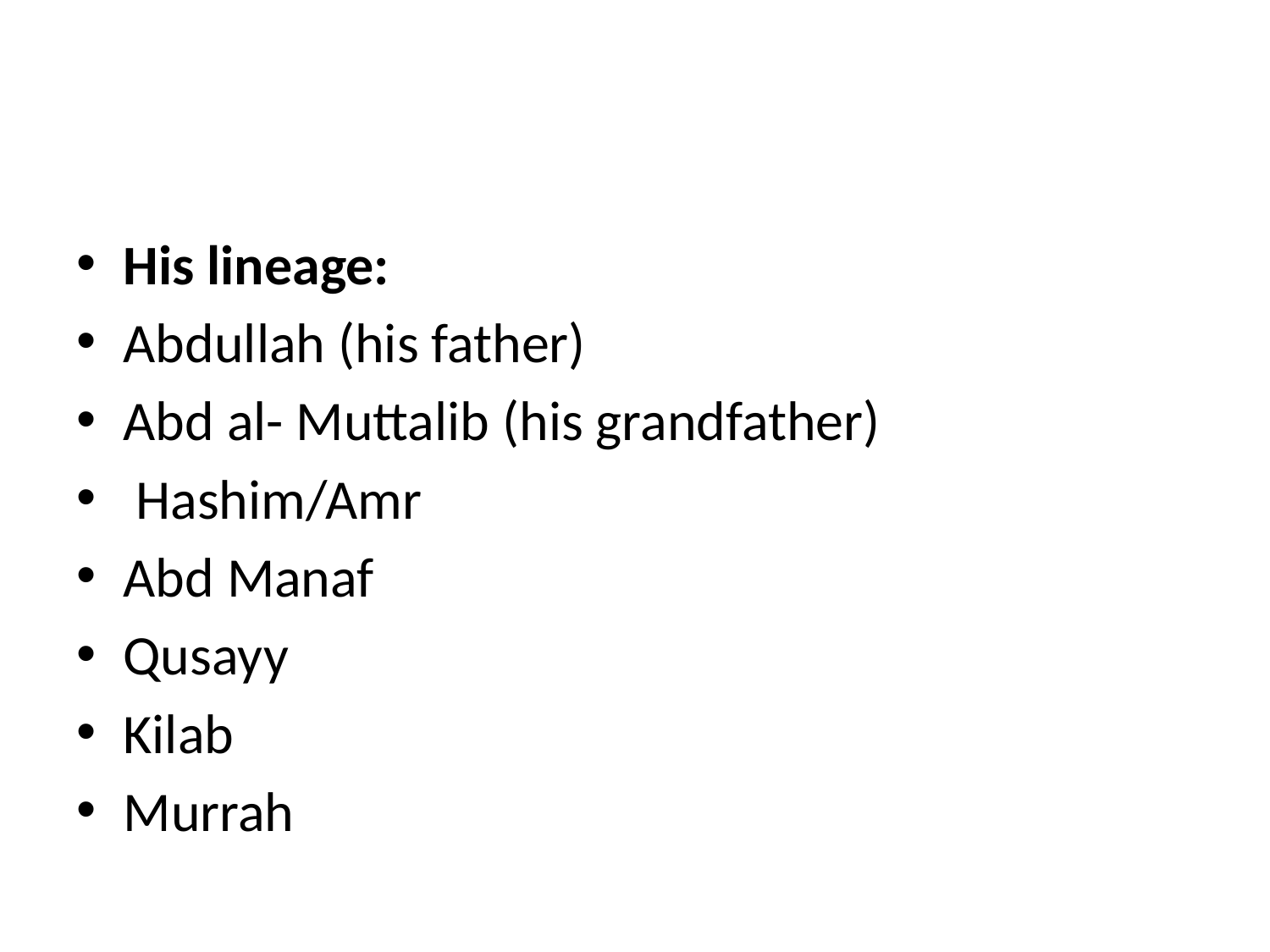

#
His lineage:
Abdullah (his father)
Abd al- Muttalib (his grandfather)
 Hashim/Amr
Abd Manaf
Qusayy
Kilab
Murrah